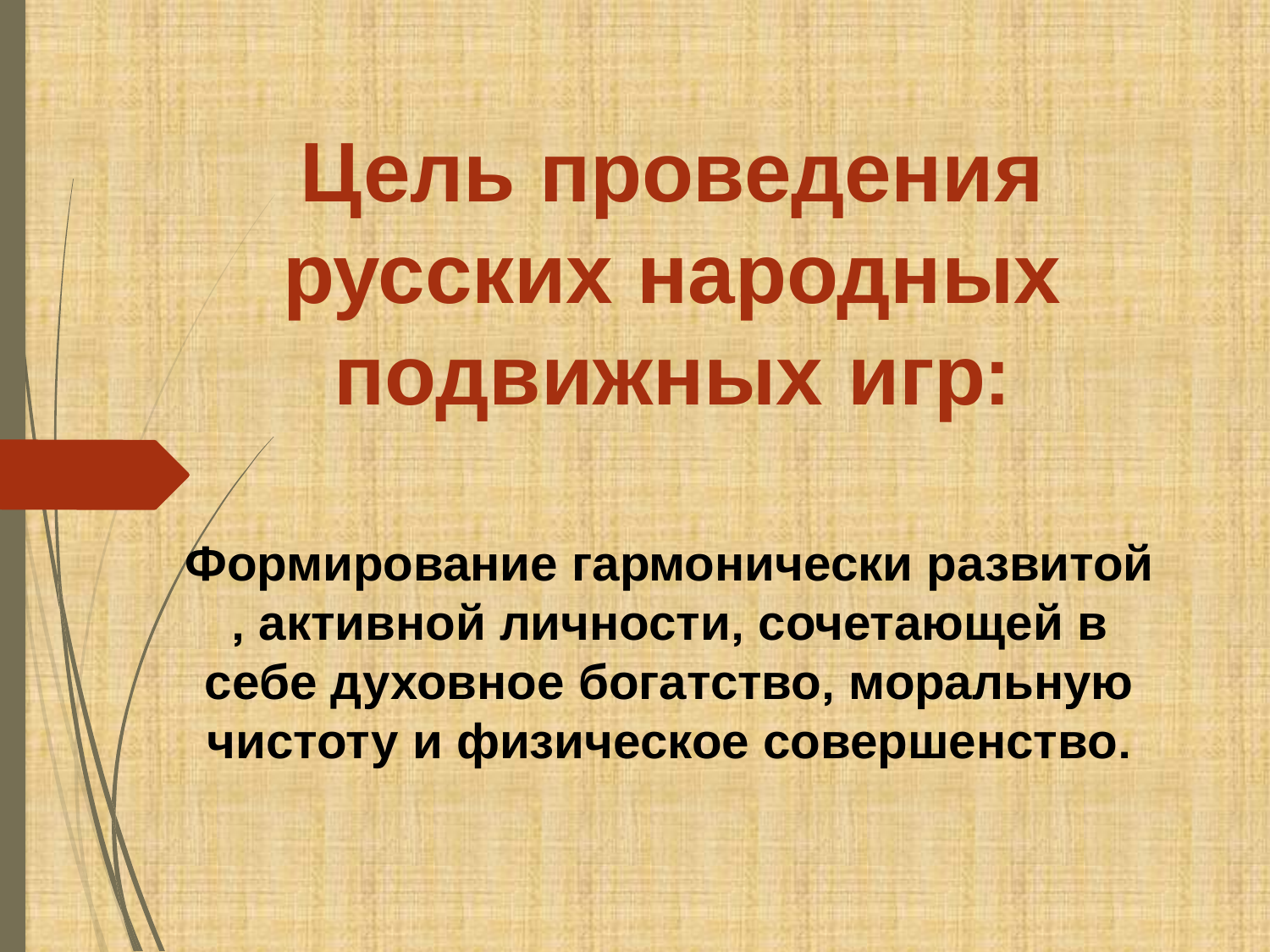

# Цель проведения русских народных
подвижных игр:
Формирование гармонически развитой , активной личности, сочетающей в себе духовное богатство, моральную чистоту и физическое совершенство.